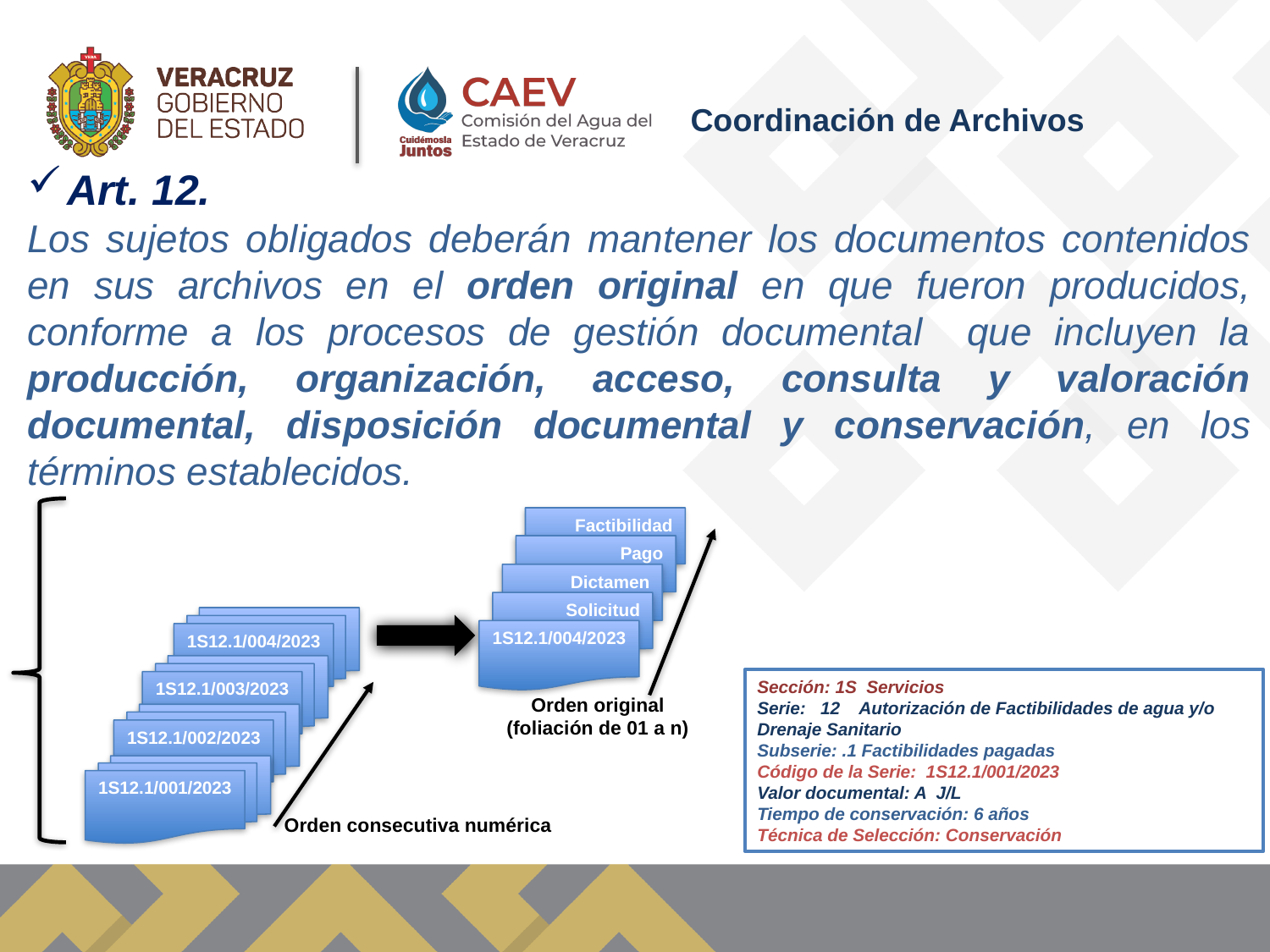

Coordinación de Archivos
Art. 12.
Los sujetos obligados deberán mantener los documentos contenidos en sus archivos en el orden original en que fueron producidos, conforme a los procesos de gestión documental  que incluyen la producción, organización, acceso, consulta y valoración documental, disposición documental y conservación, en los términos establecidos.

1S12.1/004/2023
1S12.1/003/2023
1S12.1/002/2023
1S12.1/001/2023
Orden consecutiva numérica
Factibilidad
Pago
Dictamen
Solicitud
1S12.1/004/2023
Orden original
(foliación de 01 a n)

Sección: 1S  Servicios
Serie:   12    Autorización de Factibilidades de agua y/o Drenaje Sanitario
Subserie: .1 Factibilidades pagadas
Código de la Serie:  1S12.1/001/2023
Valor documental: A  J/L
Tiempo de conservación: 6 años
Técnica de Selección: Conservación